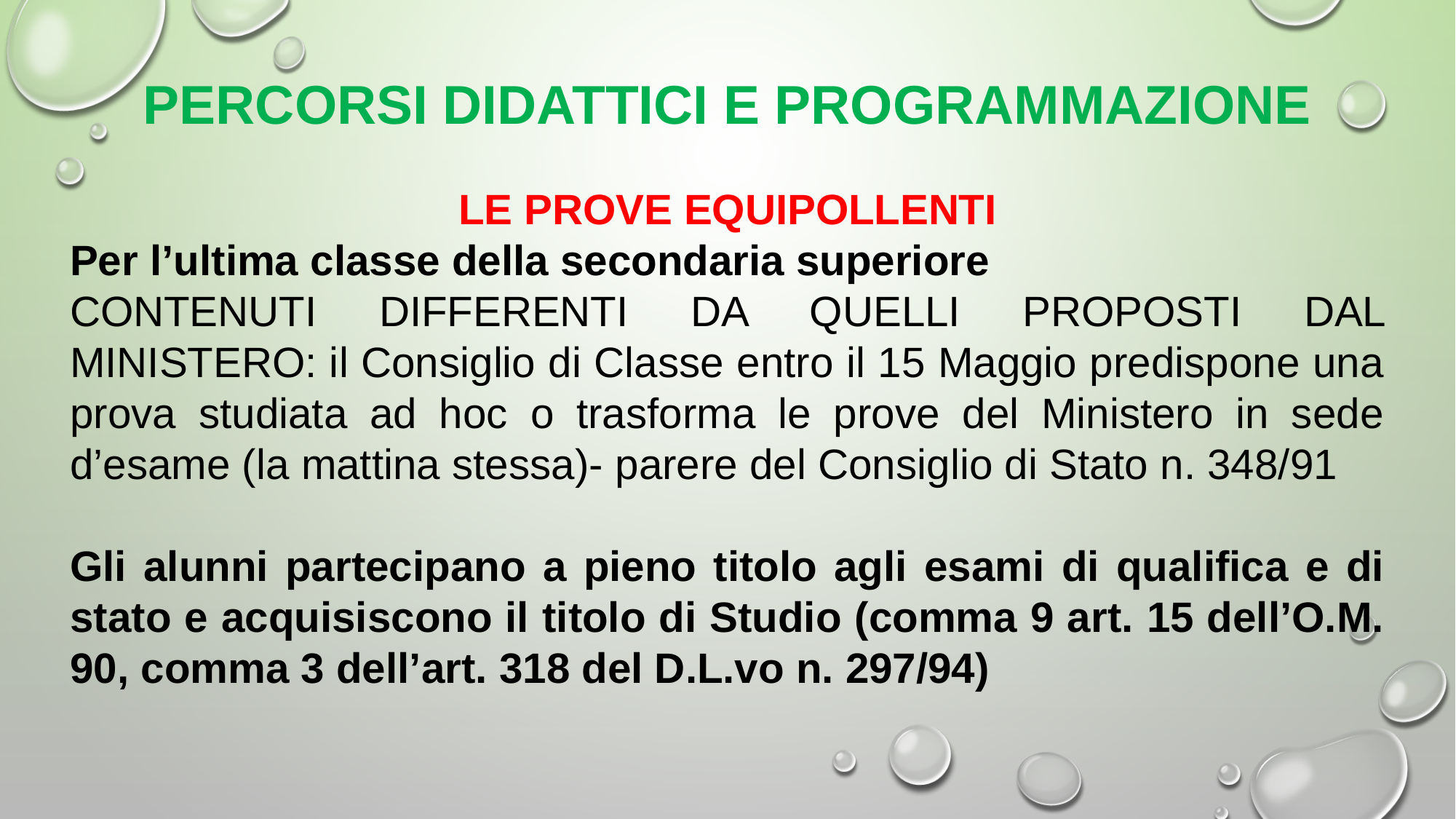

# Percorsi didattici e programmazione
LE PROVE EQUIPOLLENTI
Per l’ultima classe della secondaria superiore
CONTENUTI DIFFERENTI DA QUELLI PROPOSTI DAL MINISTERO: il Consiglio di Classe entro il 15 Maggio predispone una prova studiata ad hoc o trasforma le prove del Ministero in sede d’esame (la mattina stessa)- parere del Consiglio di Stato n. 348/91

Gli alunni partecipano a pieno titolo agli esami di qualifica e di stato e acquisiscono il titolo di Studio (comma 9 art. 15 dell’O.M. 90, comma 3 dell’art. 318 del D.L.vo n. 297/94)